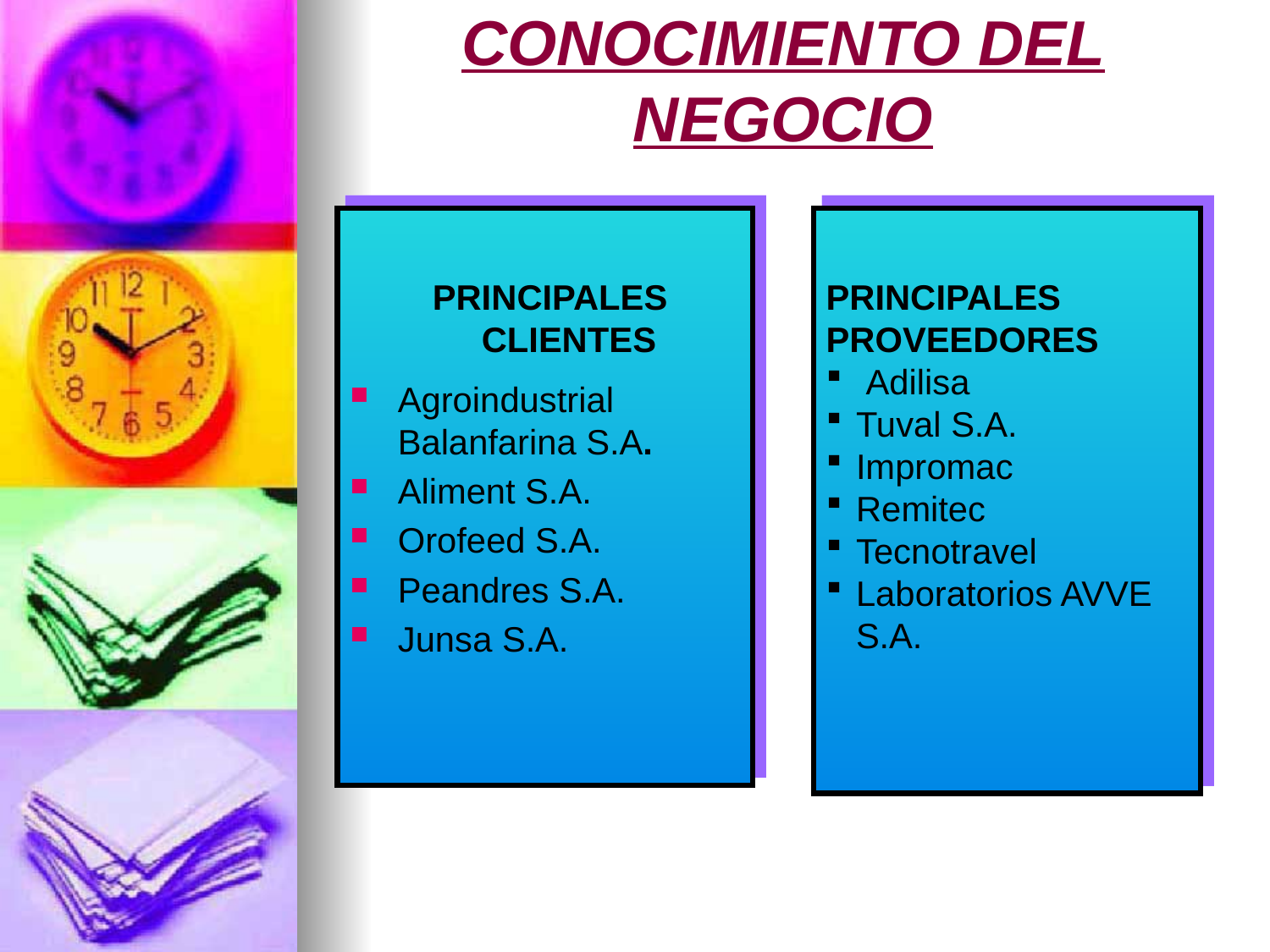

# CONOCIMIENTO DEL NEGOCIO

 PRINCIPALES CLIENTES
Agroindustrial Balanfarina S.A.
Aliment S.A.
Orofeed S.A.
Peandres S.A.
Junsa S.A.

PRINCIPALES PROVEEDORES
 Adilisa
Tuval S.A.
Impromac
Remitec
Tecnotravel
Laboratorios AVVE S.A.